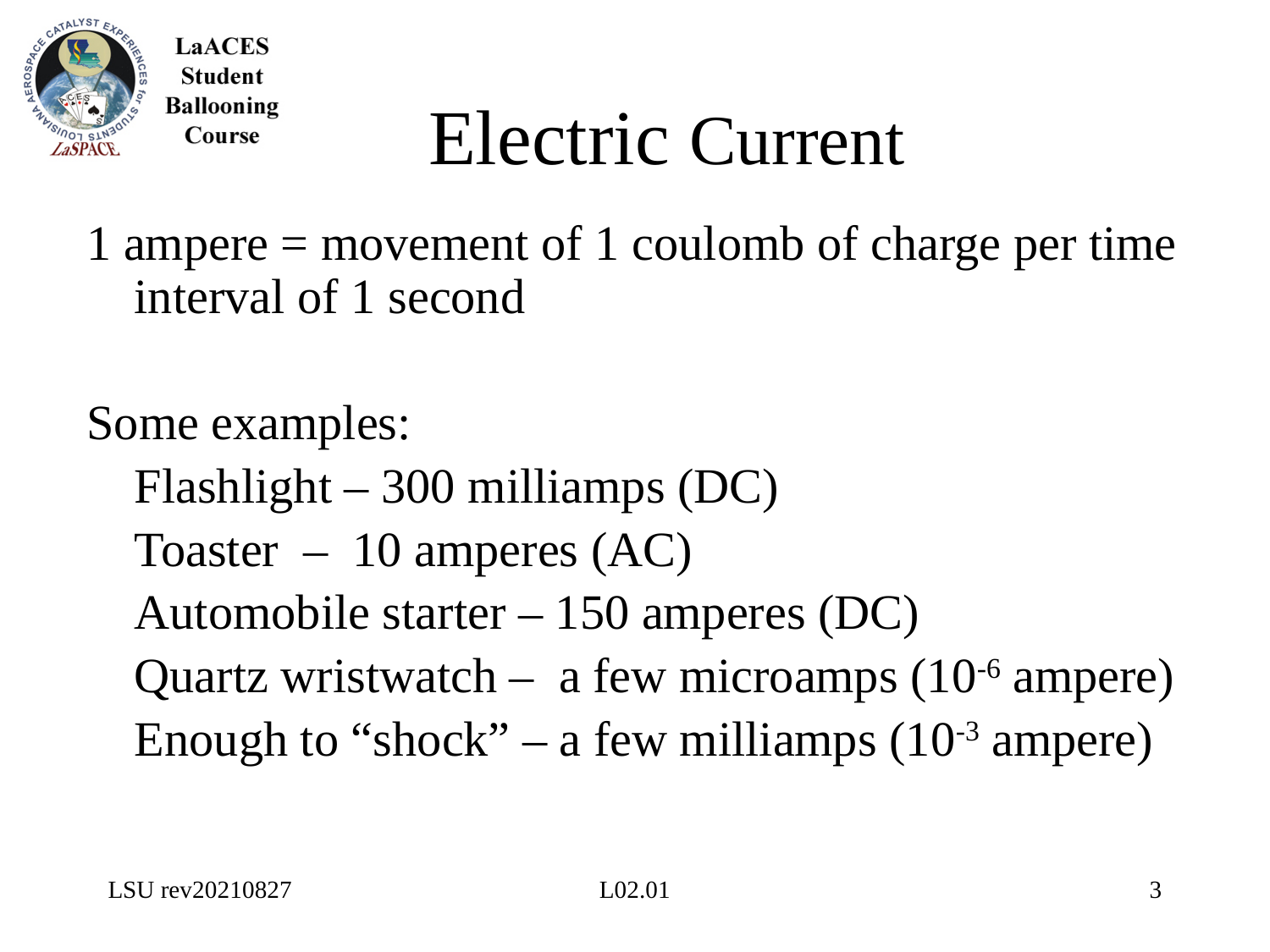

# Electric Current
1 ampere = movement of 1 coulomb of charge per time interval of 1 second

Some examples:
	Flashlight – 300 milliamps (DC)
	Toaster  –  10 amperes (AC)
	Automobile starter – 150 amperes (DC)
	Quartz wristwatch –  a few microamps (10-6 ampere)
	Enough to “shock” – a few milliamps (10-3 ampere)

LSU rev20210827
L02.01
3